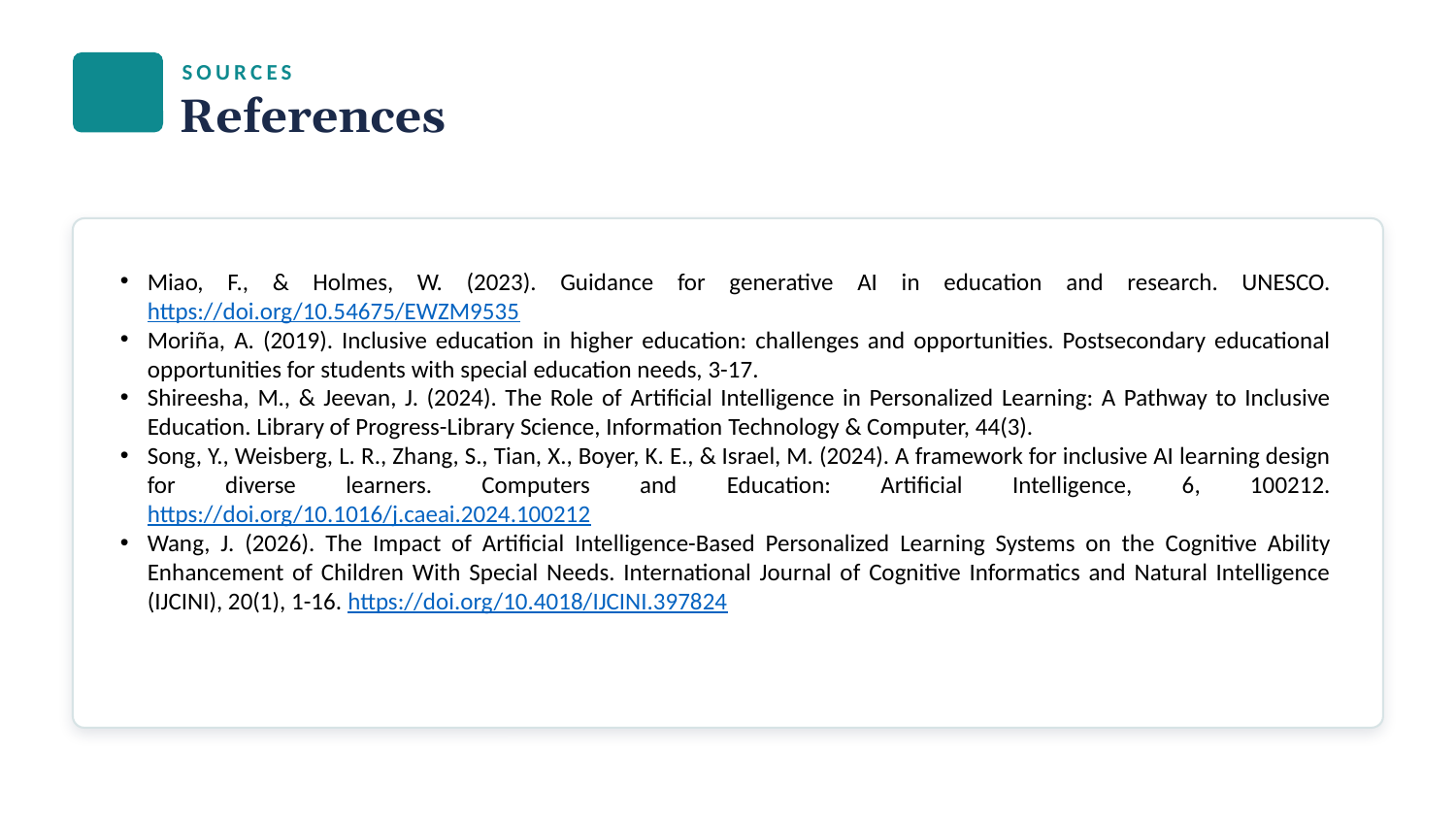

SOURCES
References

Miao, F., & Holmes, W. (2023). Guidance for generative AI in education and research. UNESCO. https://doi.org/10.54675/EWZM9535
Moriña, A. (2019). Inclusive education in higher education: challenges and opportunities. Postsecondary educational opportunities for students with special education needs, 3-17.
Shireesha, M., & Jeevan, J. (2024). The Role of Artificial Intelligence in Personalized Learning: A Pathway to Inclusive Education. Library of Progress-Library Science, Information Technology & Computer, 44(3).
Song, Y., Weisberg, L. R., Zhang, S., Tian, X., Boyer, K. E., & Israel, M. (2024). A framework for inclusive AI learning design for diverse learners. Computers and Education: Artificial Intelligence, 6, 100212. https://doi.org/10.1016/j.caeai.2024.100212
Wang, J. (2026). The Impact of Artificial Intelligence-Based Personalized Learning Systems on the Cognitive Ability Enhancement of Children With Special Needs. International Journal of Cognitive Informatics and Natural Intelligence (IJCINI), 20(1), 1-16. https://doi.org/10.4018/IJCINI.397824